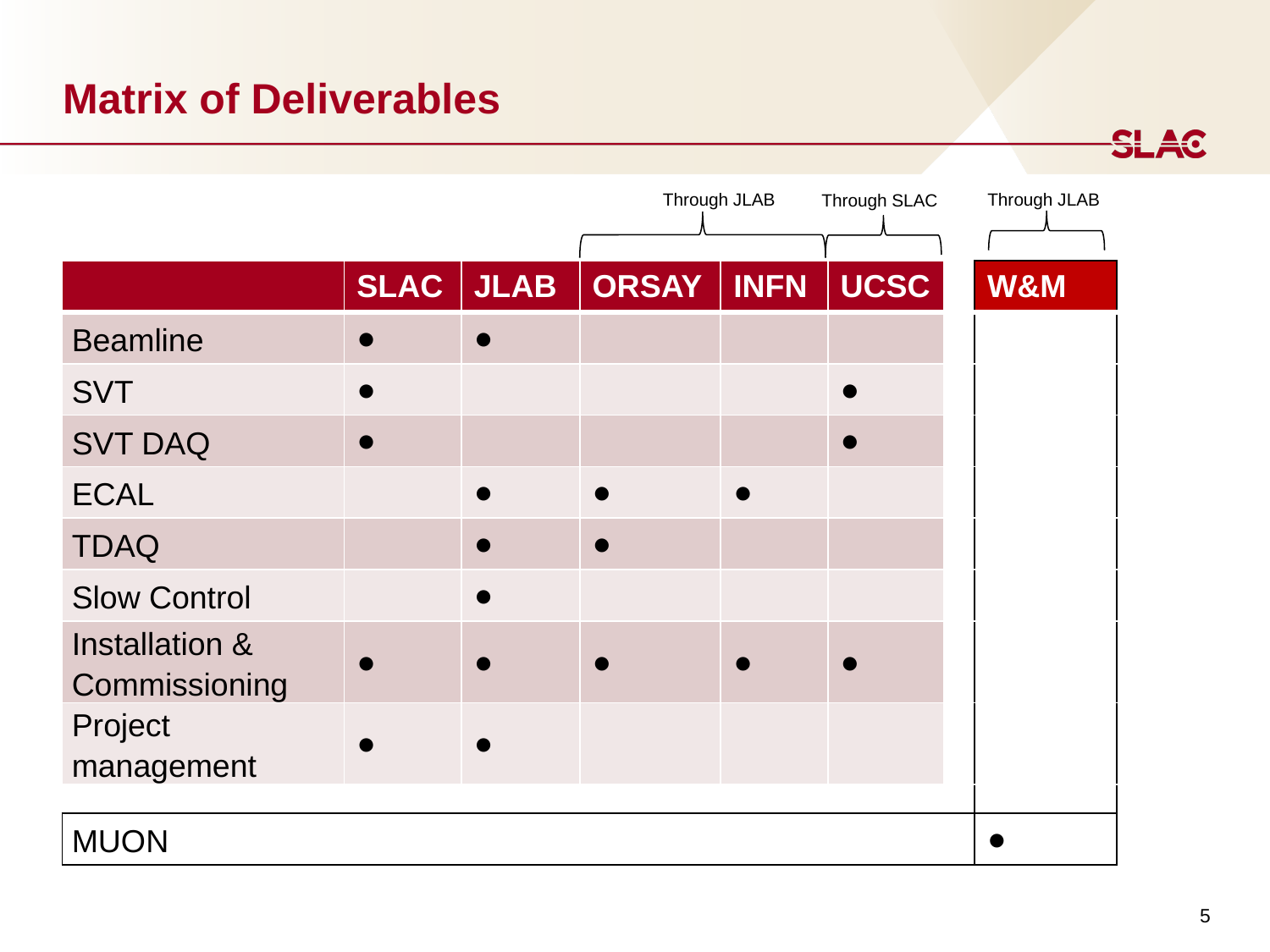

# Matrix of Deliverables

Through JLAB
Through JLAB
Through SLAC
|  | SLAC | JLAB | ORSAY | INFN | UCSC |  | W&M |
| --- | --- | --- | --- | --- | --- | --- | --- |
| Beamline | ● | ● |  |  |  |  |  |
| SVT | ● |  |  |  | ● |  |  |
| SVT DAQ | ● |  |  |  | ● |  |  |
| ECAL |  | ● | ● | ● |  |  |  |
| TDAQ |  | ● | ● |  |  |  |  |
| Slow Control |  | ● |  |  |  |  |  |
| Installation & Commissioning | ● | ● | ● | ● | ● |  |  |
| Project management | ● | ● |  |  |  |  |  |
|  |  |  |  |  |  |  |  |
| MUON |  |  |  |  |  |  | ● |
5